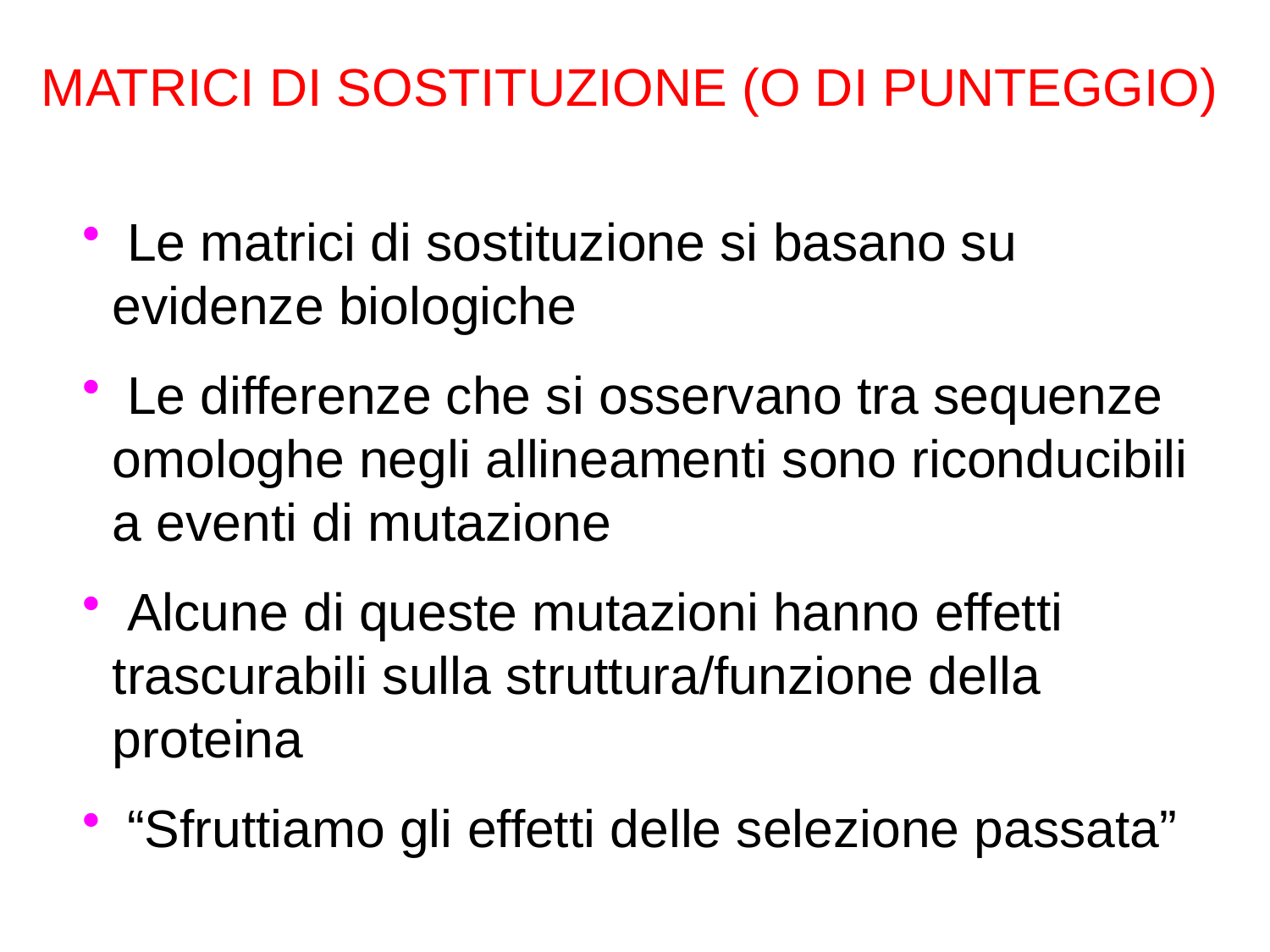

# MATRICI DI SOSTITUZIONE (O DI PUNTEGGIO)
 Le matrici di sostituzione si basano su evidenze biologiche
 Le differenze che si osservano tra sequenze omologhe negli allineamenti sono riconducibili a eventi di mutazione
 Alcune di queste mutazioni hanno effetti trascurabili sulla struttura/funzione della proteina
 “Sfruttiamo gli effetti delle selezione passata”